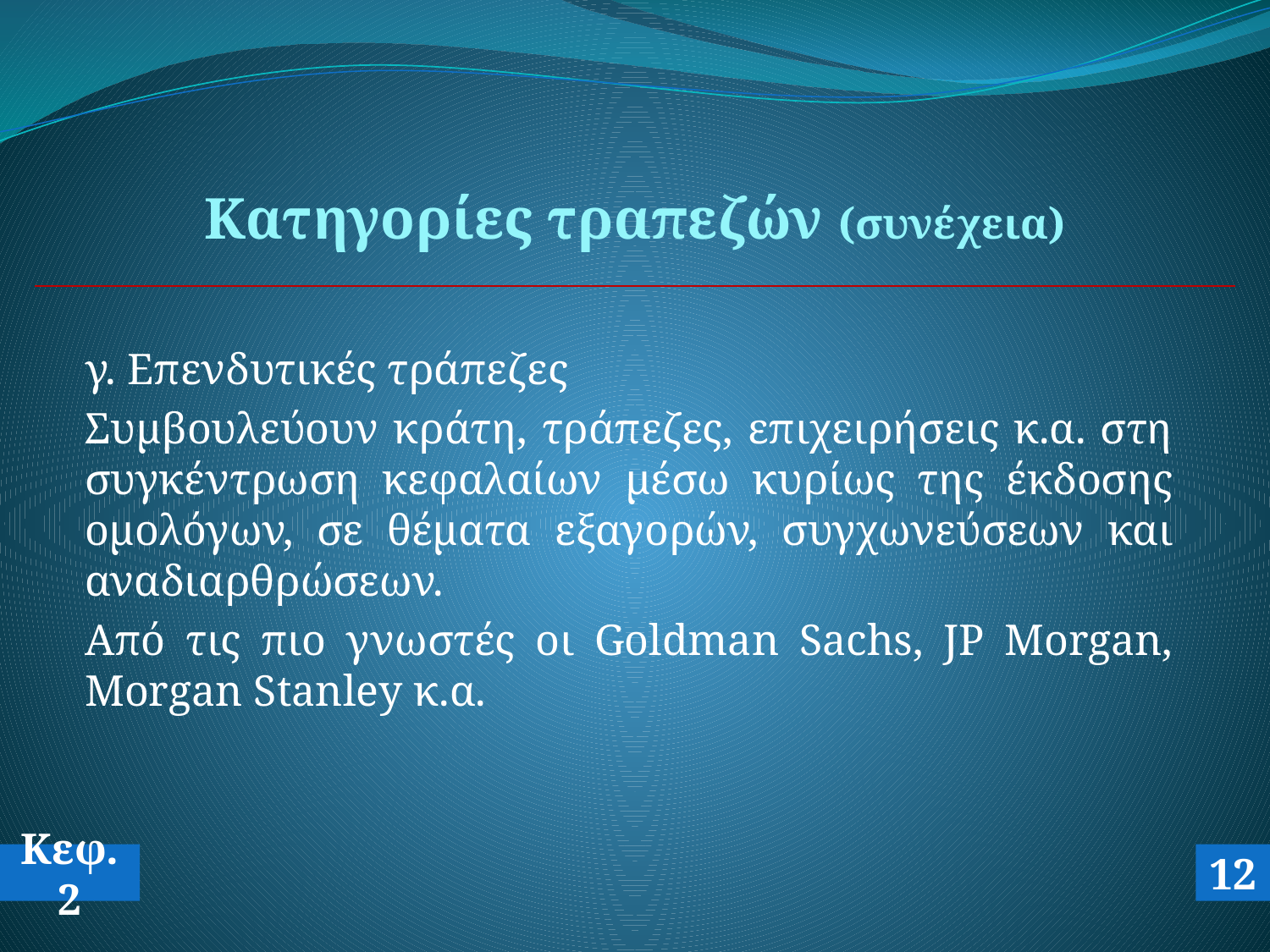

# Κατηγορίες τραπεζών (συνέχεια)

γ. Επενδυτικές τράπεζες
Συμβουλεύουν κράτη, τράπεζες, επιχειρήσεις κ.α. στη συγκέντρωση κεφαλαίων μέσω κυρίως της έκδοσης ομολόγων, σε θέματα εξαγορών, συγχωνεύσεων και αναδιαρθρώσεων.
Από τις πιο γνωστές οι Goldman Sachs, JP Morgan, Morgan Stanley κ.α.
Κεφ.2
12